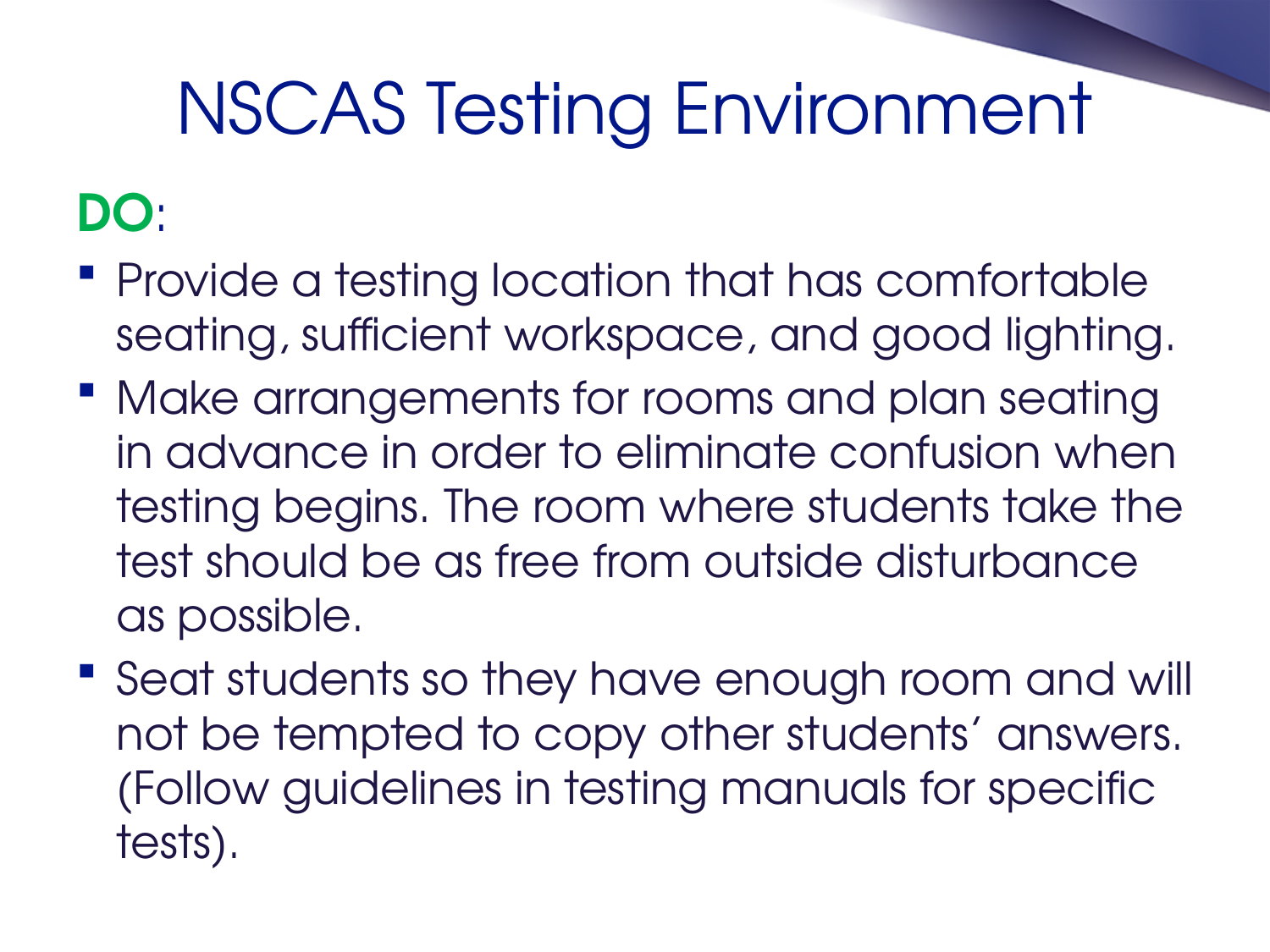

# NSCAS Testing Environment
DO:
Provide a testing location that has comfortable seating, sufficient workspace, and good lighting.
Make arrangements for rooms and plan seating in advance in order to eliminate confusion when testing begins. The room where students take the test should be as free from outside disturbance as possible.
Seat students so they have enough room and will not be tempted to copy other students’ answers. (Follow guidelines in testing manuals for specific tests).